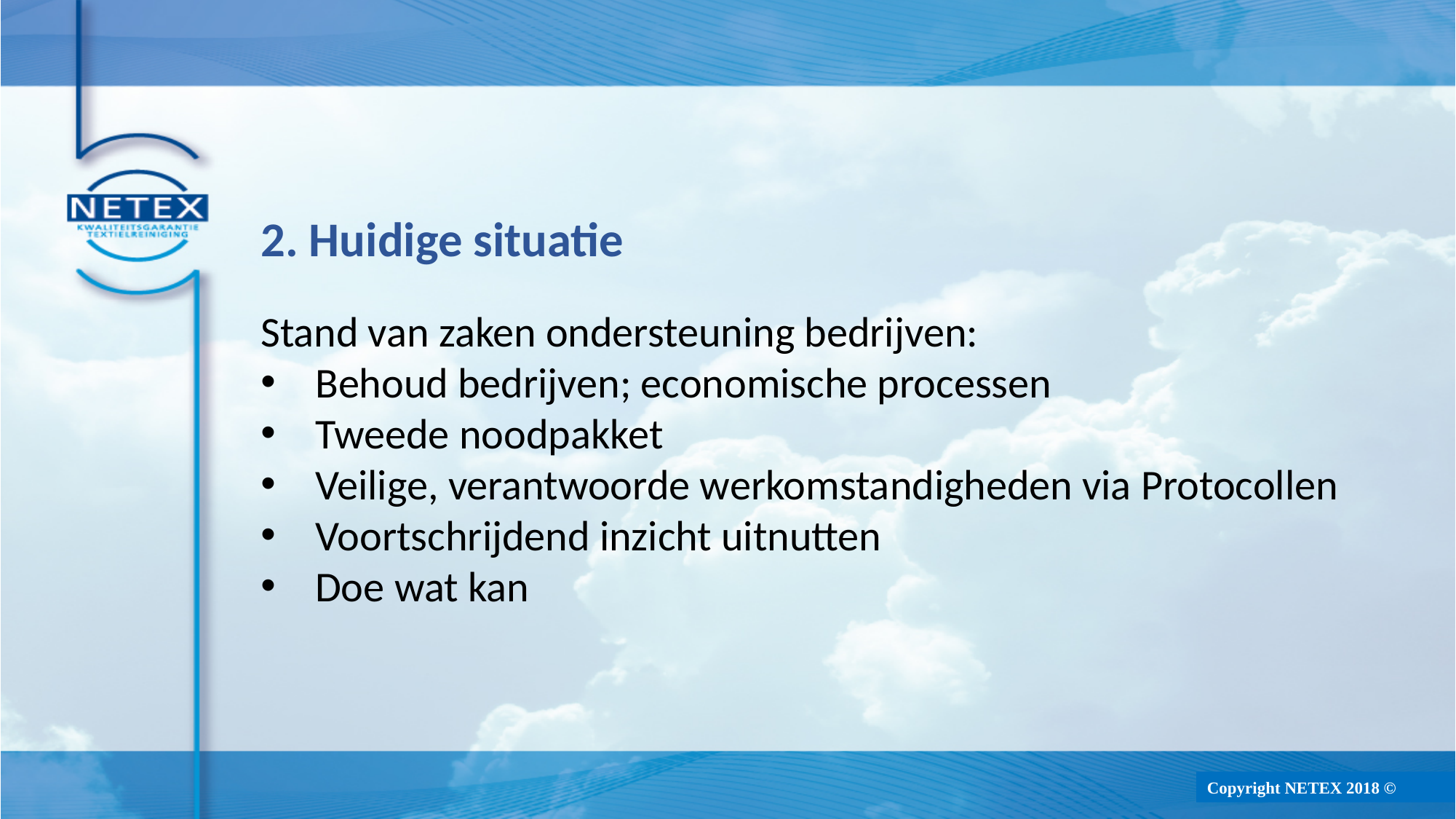

2. Huidige situatie

Stand van zaken ondersteuning bedrijven:
Behoud bedrijven; economische processen
Tweede noodpakket
Veilige, verantwoorde werkomstandigheden via Protocollen
Voortschrijdend inzicht uitnutten
Doe wat kan